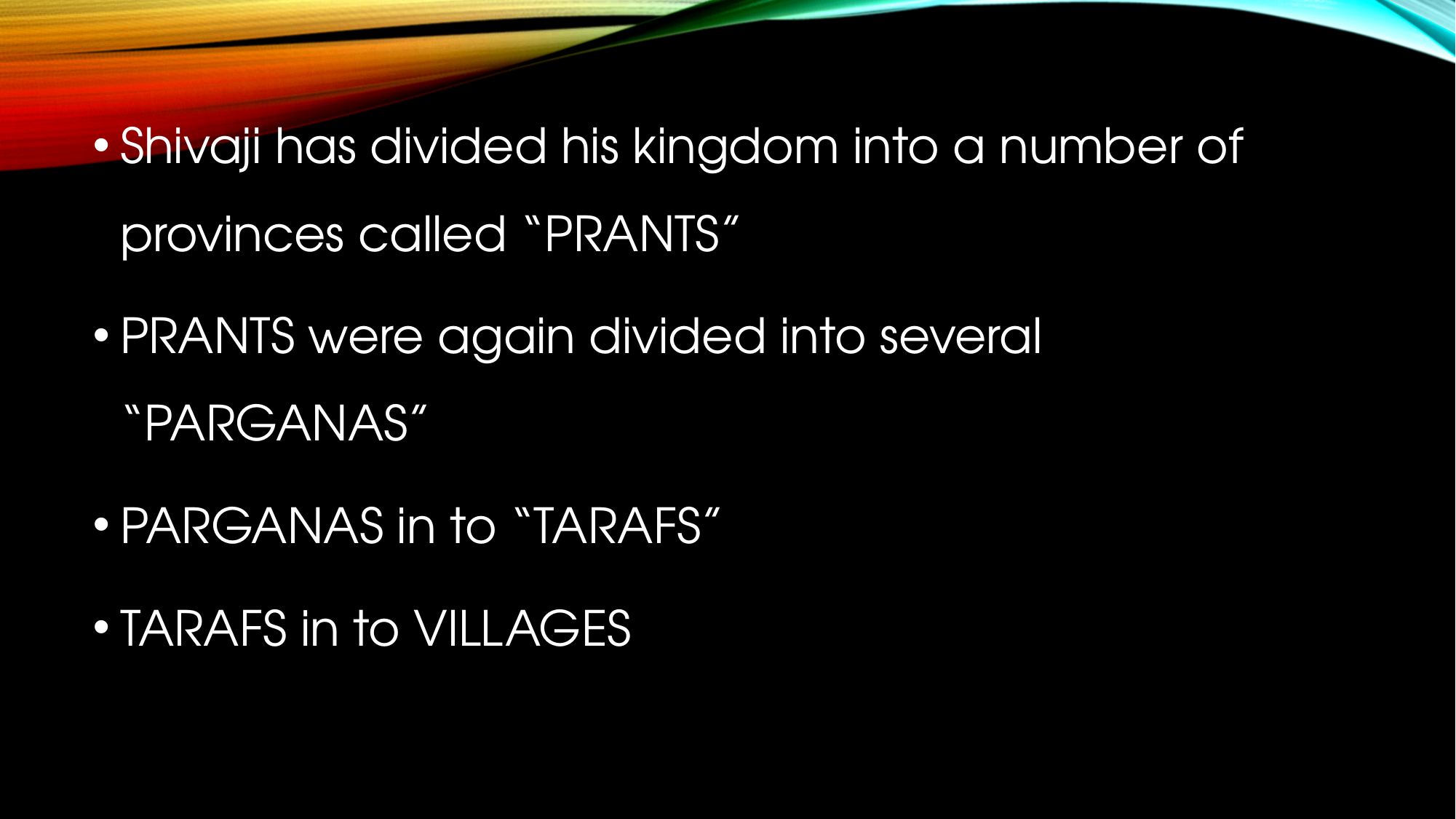

Shivaji has divided his kingdom into a number of provinces called “PRANTS”
PRANTS were again divided into several “PARGANAS”
PARGANAS in to “TARAFS”
TARAFS in to VILLAGES